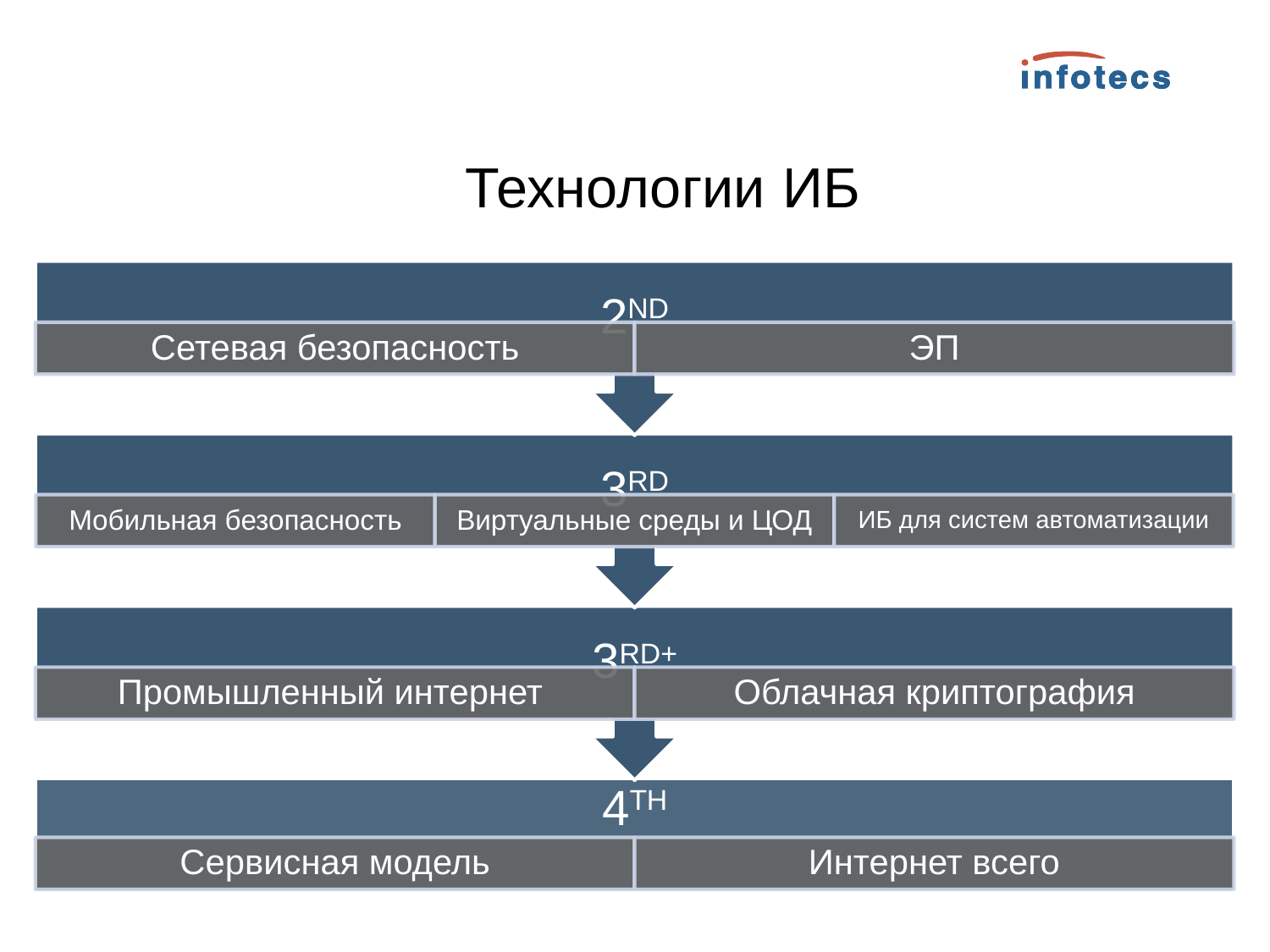

# Технологии ИБ
4TH
Сервисная модель
Интернет всего
3RD+
Промышленный интернет
Облачная криптография
3RD
Мобильная безопасность
Виртуальные среды и ЦОД
ИБ для систем автоматизации
2ND
Сетевая безопасность
ЭП